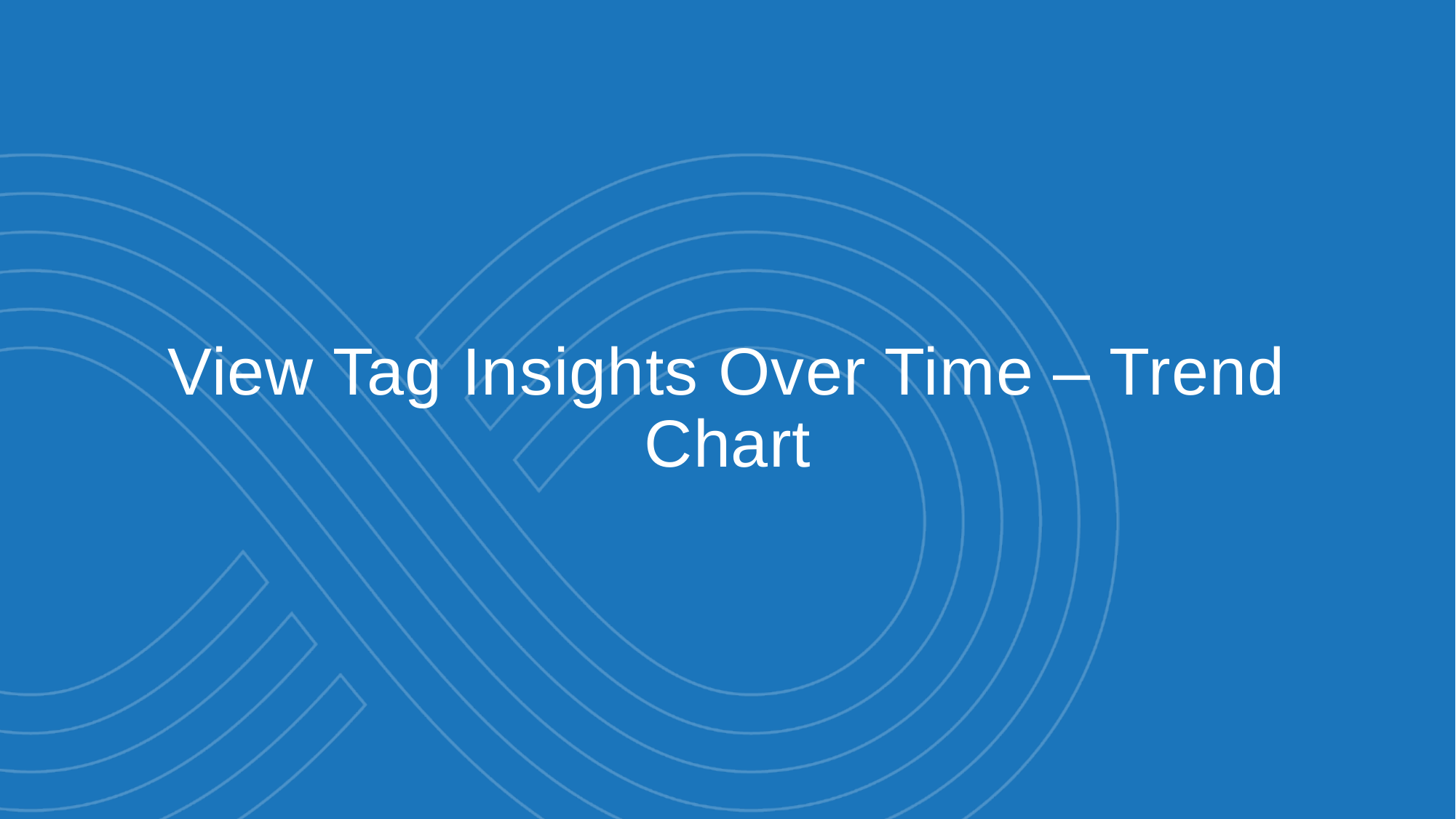

View Tag Insights Over Time – Trend Chart